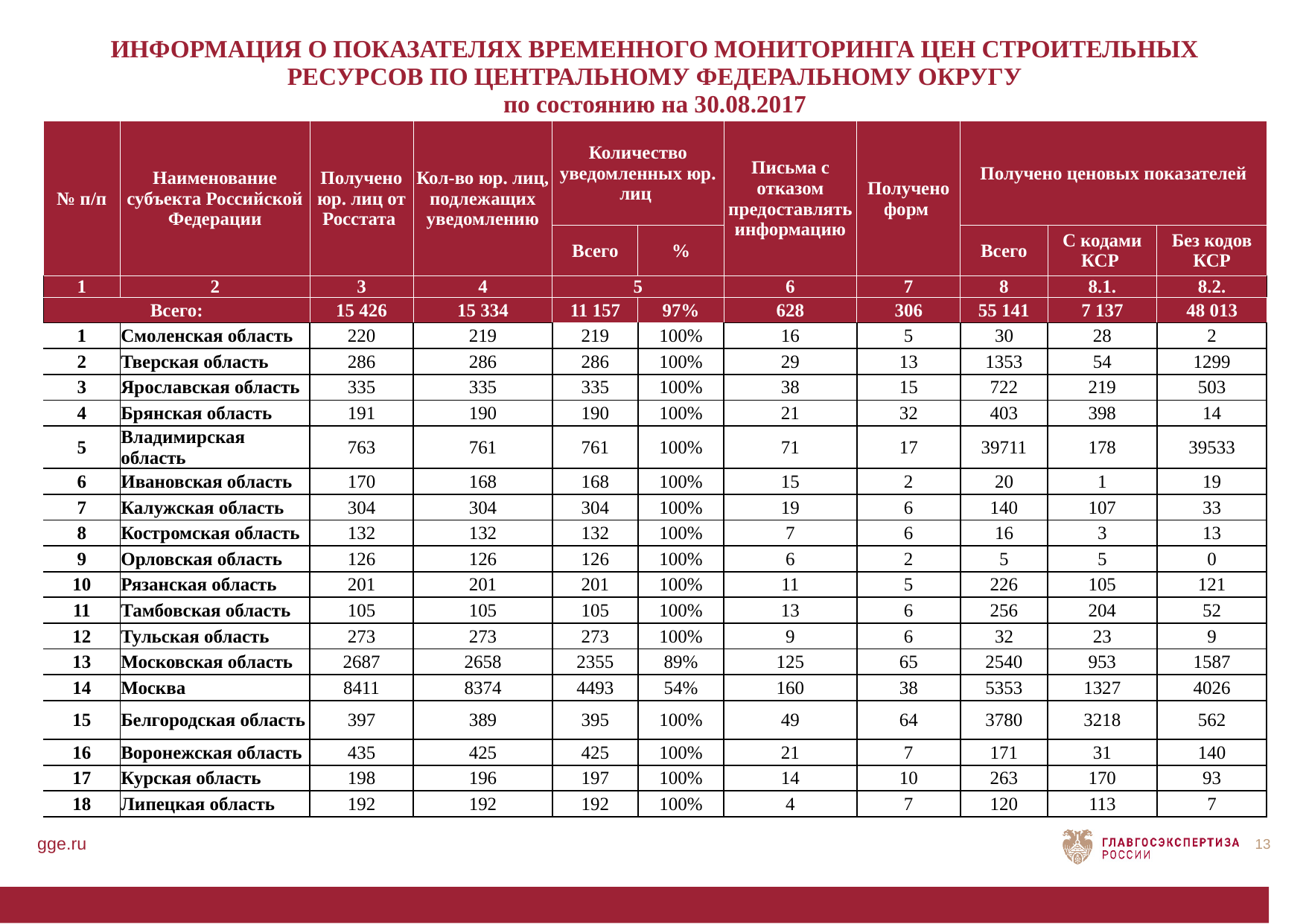

| ИНФОРМАЦИЯ О ПОКАЗАТЕЛЯХ ВРЕМЕННОГО МОНИТОРИНГА ЦЕН СТРОИТЕЛЬНЫХ РЕСУРСОВ ПО ЦЕНТРАЛЬНОМУ ФЕДЕРАЛЬНОМУ ОКРУГУ по состоянию на 30.08.2017 |  |  |  |  |  |  |  |  |  |  |
| --- | --- | --- | --- | --- | --- | --- | --- | --- | --- | --- |
| № п/п | Наименование субъекта Российской Федерации | Получено юр. лиц от Росстата | Кол-во юр. лиц, подлежащих уведомлению | Количество уведомленных юр. лиц |  | Письма с отказом предоставлять информацию | Получено форм | Получено ценовых показателей |  |  |
|  |  |  |  | Всего | % |  |  | Всего | С кодами КСР | Без кодов КСР |
| 1 | 2 | 3 | 4 | 5 |  | 6 | 7 | 8 | 8.1. | 8.2. |
| Всего: |  | 15 426 | 15 334 | 11 157 | 97% | 628 | 306 | 55 141 | 7 137 | 48 013 |
| 1 | Смоленская область | 220 | 219 | 219 | 100% | 16 | 5 | 30 | 28 | 2 |
| 2 | Тверская область | 286 | 286 | 286 | 100% | 29 | 13 | 1353 | 54 | 1299 |
| 3 | Ярославская область | 335 | 335 | 335 | 100% | 38 | 15 | 722 | 219 | 503 |
| 4 | Брянская область | 191 | 190 | 190 | 100% | 21 | 32 | 403 | 398 | 14 |
| 5 | Владимирская область | 763 | 761 | 761 | 100% | 71 | 17 | 39711 | 178 | 39533 |
| 6 | Ивановская область | 170 | 168 | 168 | 100% | 15 | 2 | 20 | 1 | 19 |
| 7 | Калужская область | 304 | 304 | 304 | 100% | 19 | 6 | 140 | 107 | 33 |
| 8 | Костромская область | 132 | 132 | 132 | 100% | 7 | 6 | 16 | 3 | 13 |
| 9 | Орловская область | 126 | 126 | 126 | 100% | 6 | 2 | 5 | 5 | 0 |
| 10 | Рязанская область | 201 | 201 | 201 | 100% | 11 | 5 | 226 | 105 | 121 |
| 11 | Тамбовская область | 105 | 105 | 105 | 100% | 13 | 6 | 256 | 204 | 52 |
| 12 | Тульская область | 273 | 273 | 273 | 100% | 9 | 6 | 32 | 23 | 9 |
| 13 | Московская область | 2687 | 2658 | 2355 | 89% | 125 | 65 | 2540 | 953 | 1587 |
| 14 | Москва | 8411 | 8374 | 4493 | 54% | 160 | 38 | 5353 | 1327 | 4026 |
| 15 | Белгородская область | 397 | 389 | 395 | 100% | 49 | 64 | 3780 | 3218 | 562 |
| 16 | Воронежская область | 435 | 425 | 425 | 100% | 21 | 7 | 171 | 31 | 140 |
| 17 | Курская область | 198 | 196 | 197 | 100% | 14 | 10 | 263 | 170 | 93 |
| 18 | Липецкая область | 192 | 192 | 192 | 100% | 4 | 7 | 120 | 113 | 7 |
gge.ru
13